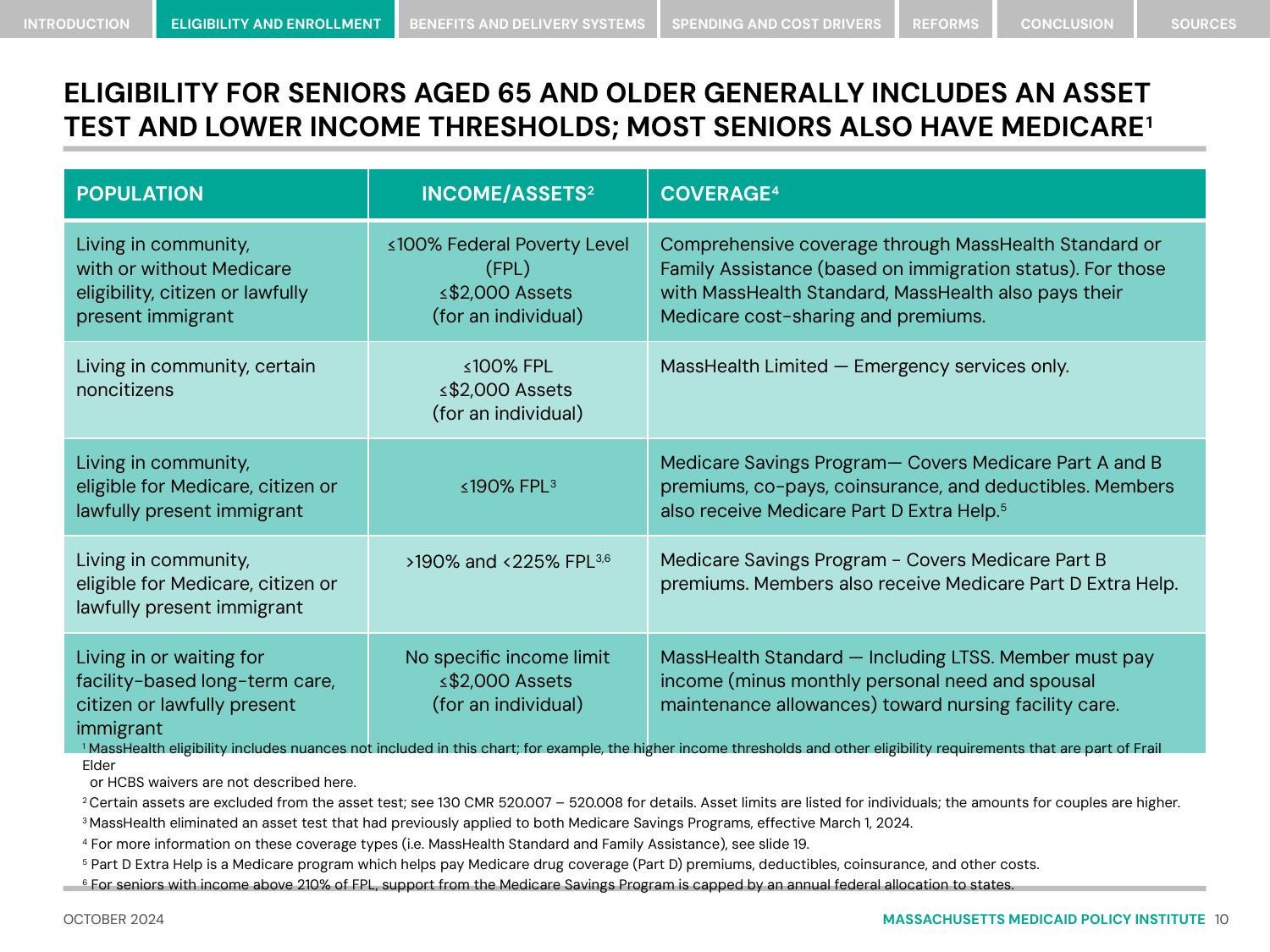

# ELIGIBILITY FOR SENIORS AGED 65 AND OLDER Generally includes an asset test and lower income thresholds; MOST SENIORS ALSO HAVE MEDICARE1
| POPULATION | INCOME/ASSETS2 | COVERAGE4 |
| --- | --- | --- |
| Living in community, with or without Medicare eligibility, citizen or lawfully present immigrant | ≤100% Federal Poverty Level (FPL) ≤$2,000 Assets (for an individual) | Comprehensive coverage through MassHealth Standard or Family Assistance (based on immigration status). For those with MassHealth Standard, MassHealth also pays their Medicare cost-sharing and premiums. |
| Living in community, certain noncitizens | ≤100% FPL ≤$2,000 Assets (for an individual) | MassHealth Limited — Emergency services only. |
| Living in community, eligible for Medicare, citizen or lawfully present immigrant | ≤190% FPL3 | Medicare Savings Program— Covers Medicare Part A and B premiums, co-pays, coinsurance, and deductibles. Members also receive Medicare Part D Extra Help.5 |
| Living in community, eligible for Medicare, citizen or lawfully present immigrant | >190% and <225% FPL3,6 | Medicare Savings Program - Covers Medicare Part B premiums. Members also receive Medicare Part D Extra Help. |
| Living in or waiting for facility-based long-term care, citizen or lawfully present immigrant | No specific income limit ≤$2,000 Assets (for an individual) | MassHealth Standard — Including LTSS. Member must pay income (minus monthly personal need and spousal maintenance allowances) toward nursing facility care. |
1 MassHealth eligibility includes nuances not included in this chart; for example, the higher income thresholds and other eligibility requirements that are part of Frail Elder
  or HCBS waivers are not described here.
2 Certain assets are excluded from the asset test; see 130 CMR 520.007 – 520.008 for details. Asset limits are listed for individuals; the amounts for couples are higher.
3 MassHealth eliminated an asset test that had previously applied to both Medicare Savings Programs, effective March 1, 2024.
4 For more information on these coverage types (i.e. MassHealth Standard and Family Assistance), see slide 19.
5 Part D Extra Help is a Medicare program which helps pay Medicare drug coverage (Part D) premiums, deductibles, coinsurance, and other costs.
6 For seniors with income above 210% of FPL, support from the Medicare Savings Program is capped by an annual federal allocation to states.

10